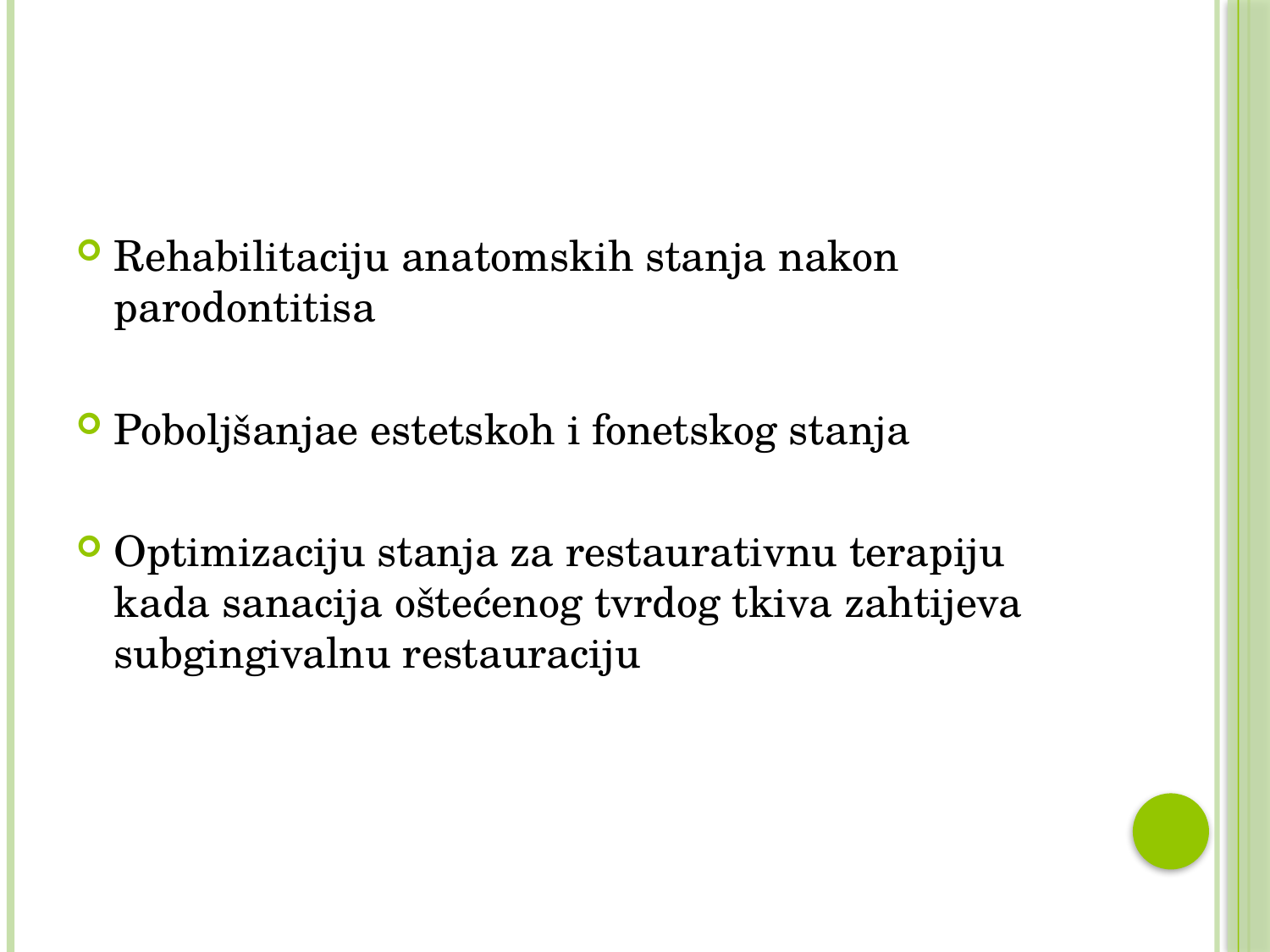

#
Rehabilitaciju anatomskih stanja nakon parodontitisa

Poboljšanjae estetskoh i fonetskog stanja

Optimizaciju stanja za restaurativnu terapiju kada sanacija oštećenog tvrdog tkiva zahtijeva subgingivalnu restauraciju